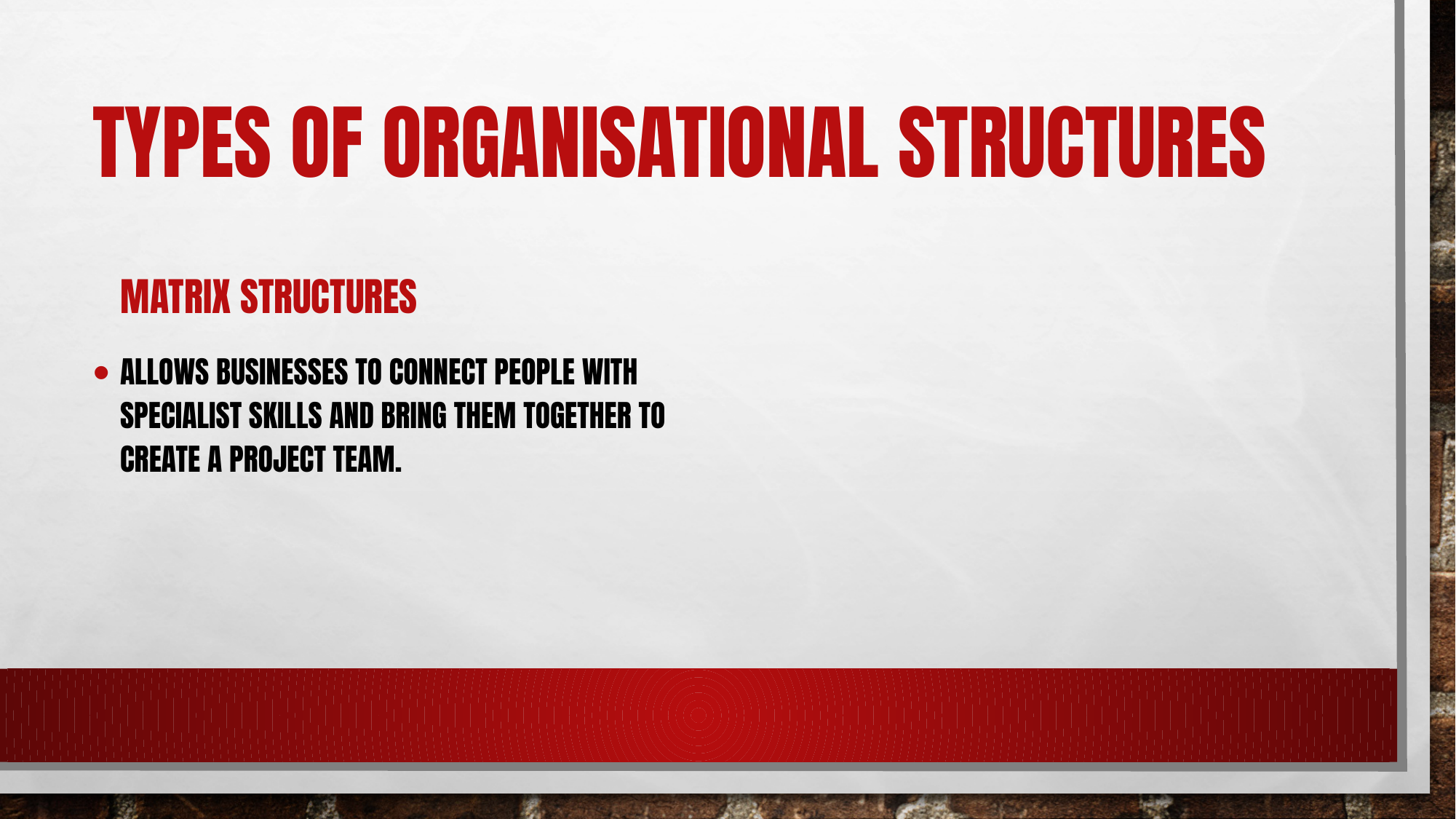

# Types of organisational structures
Matrix structures

Allows businesses to connect people with specialist skills and bring them together to create a project team.